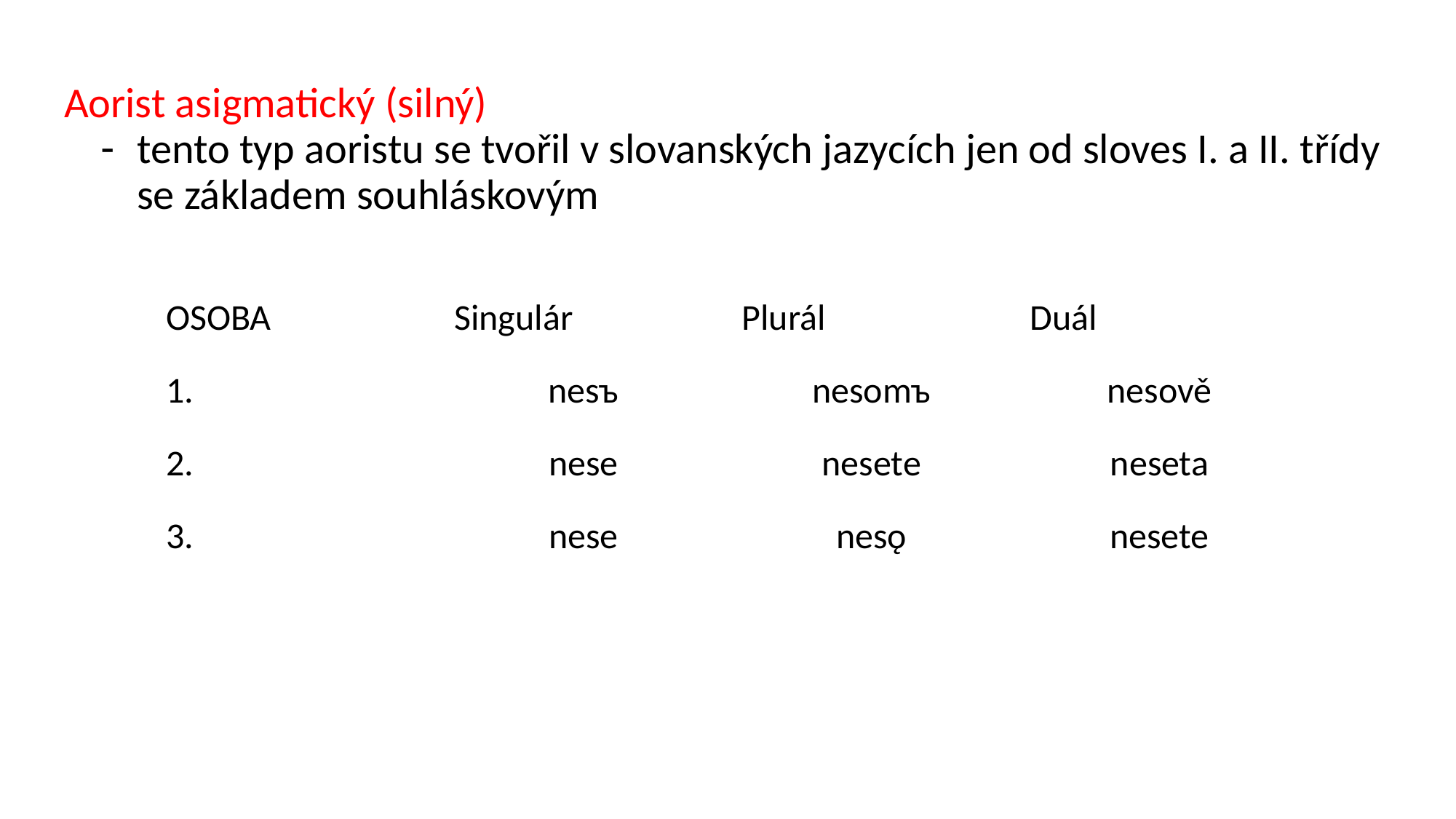

Aorist asigmatický (silný)
tento typ aoristu se tvořil v slovanských jazycích jen od sloves I. a II. třídy se základem souhláskovým

| OSOBA | Singulár | Plurál | Duál |
| --- | --- | --- | --- |
| 1. | nesъ | nesomъ | nesově |
| 2. | nese | nesete | neseta |
| 3. | nese | nesǫ | nesete |